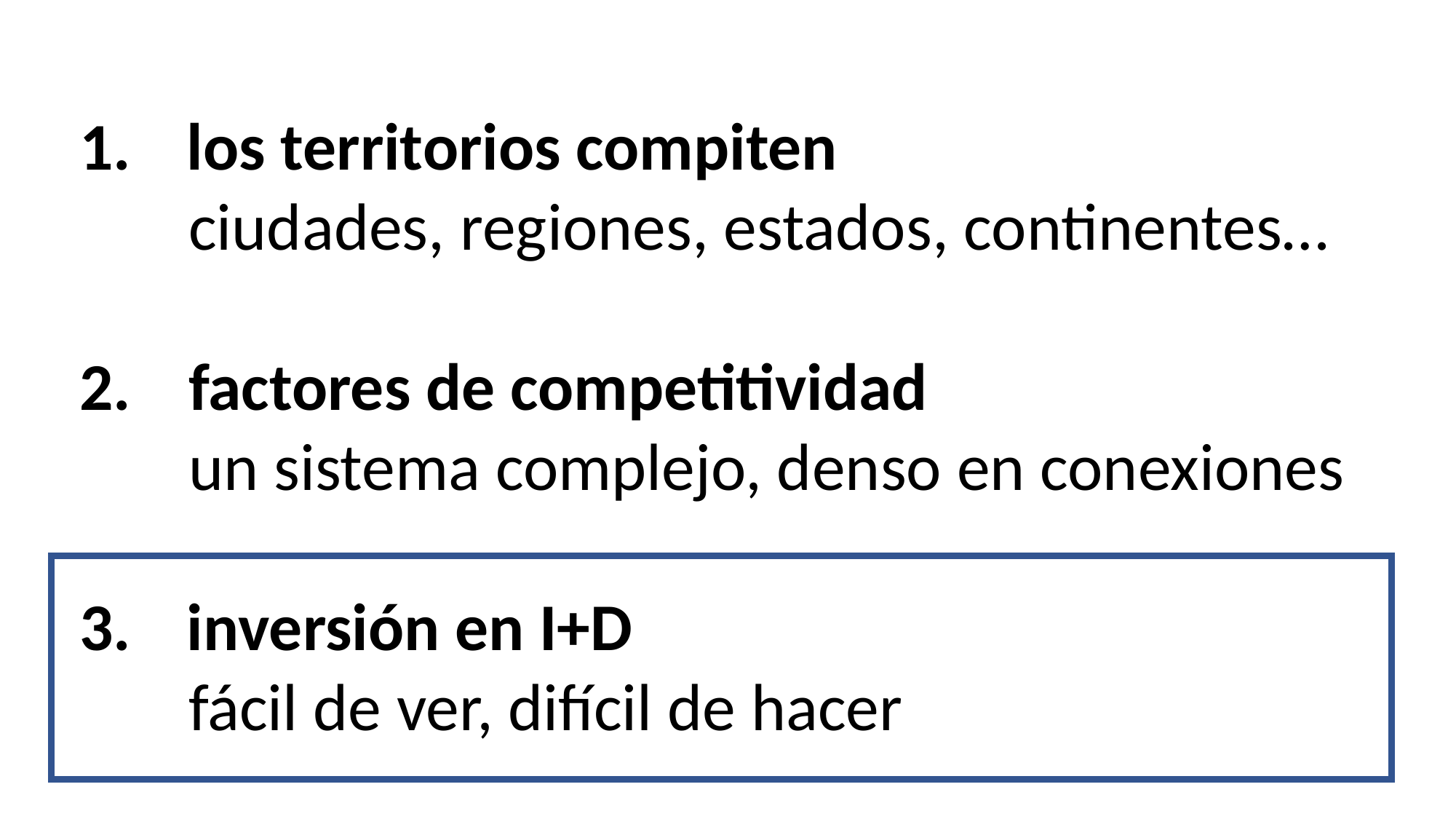

los territorios compiten
	ciudades, regiones, estados, continentes…

2.	factores de competitividad
	un sistema complejo, denso en conexiones

inversión en I+D
	fácil de ver, difícil de hacer